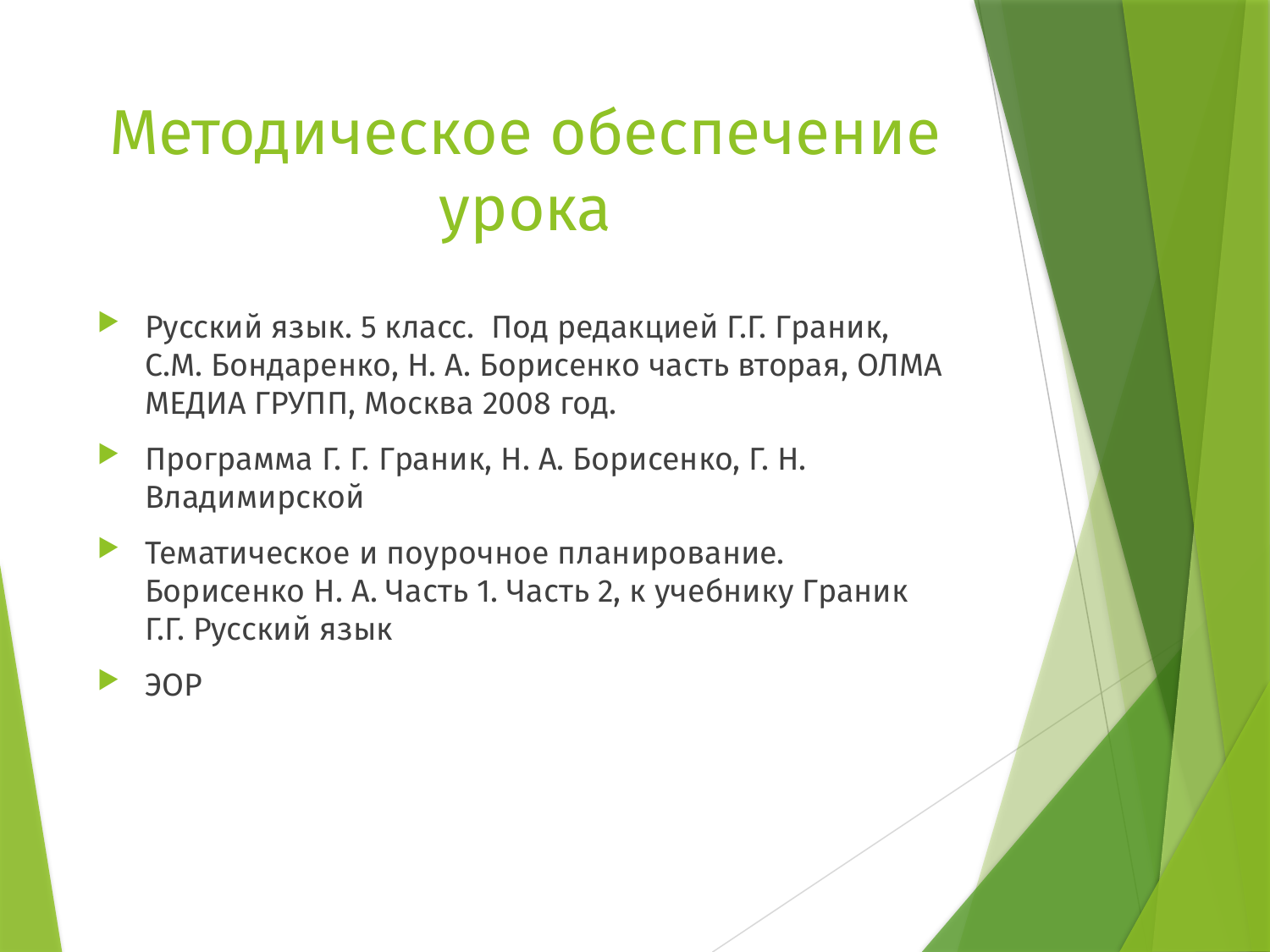

# Методическое обеспечение урока
Русский язык. 5 класс.  Под редакцией Г.Г. Граник, С.М. Бондаренко, Н. А. Борисенко часть вторая, ОЛМА МЕДИА ГРУПП, Москва 2008 год.
Программа Г. Г. Граник, Н. А. Борисенко, Г. Н. Владимирской
Тематическое и поурочное планирование. Борисенко Н. А. Часть 1. Часть 2, к учебнику Граник Г.Г. Русский язык
ЭОР